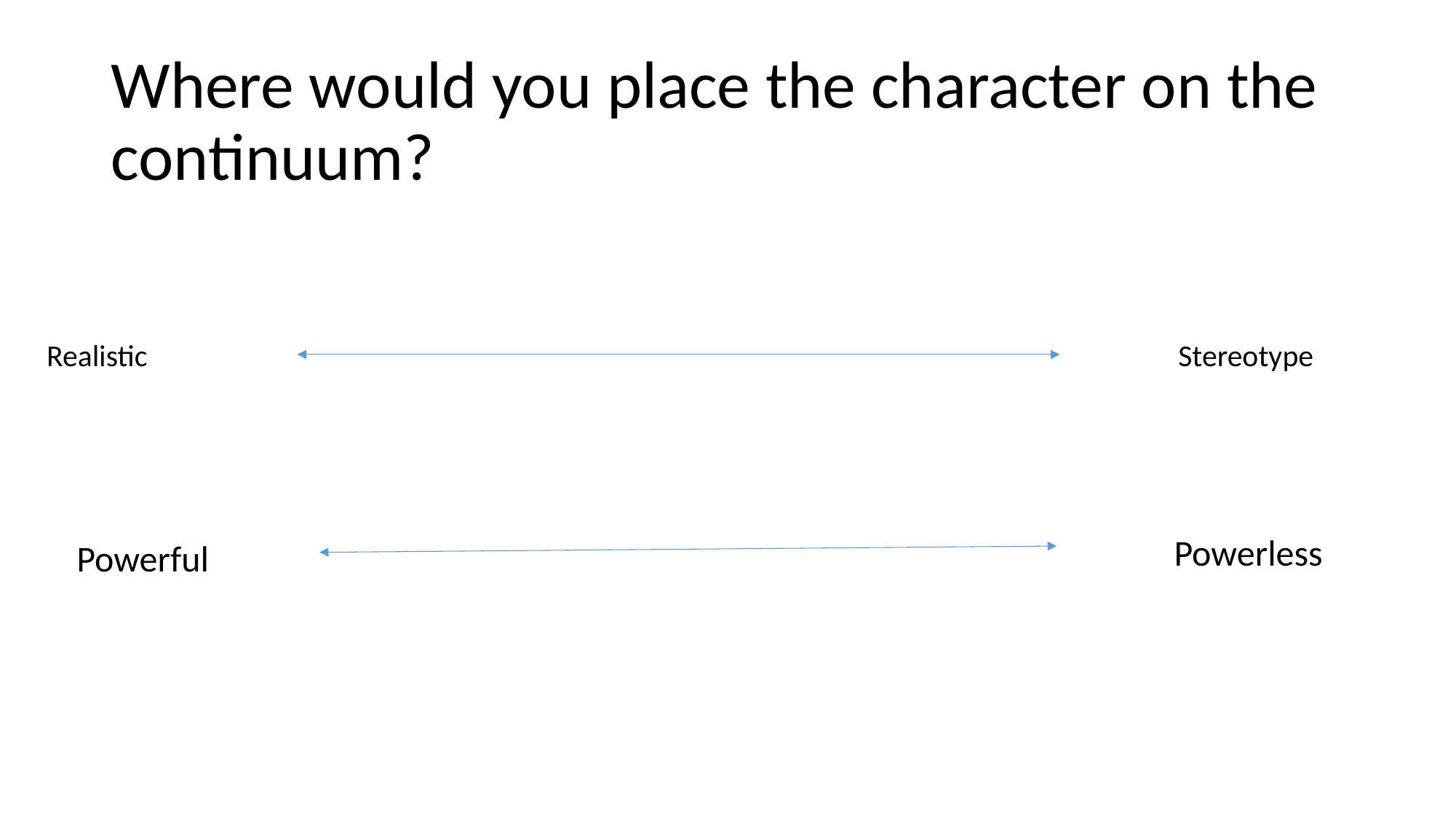

# Where would you place the character on the continuum?
Realistic
Stereotype
Powerless
Powerful